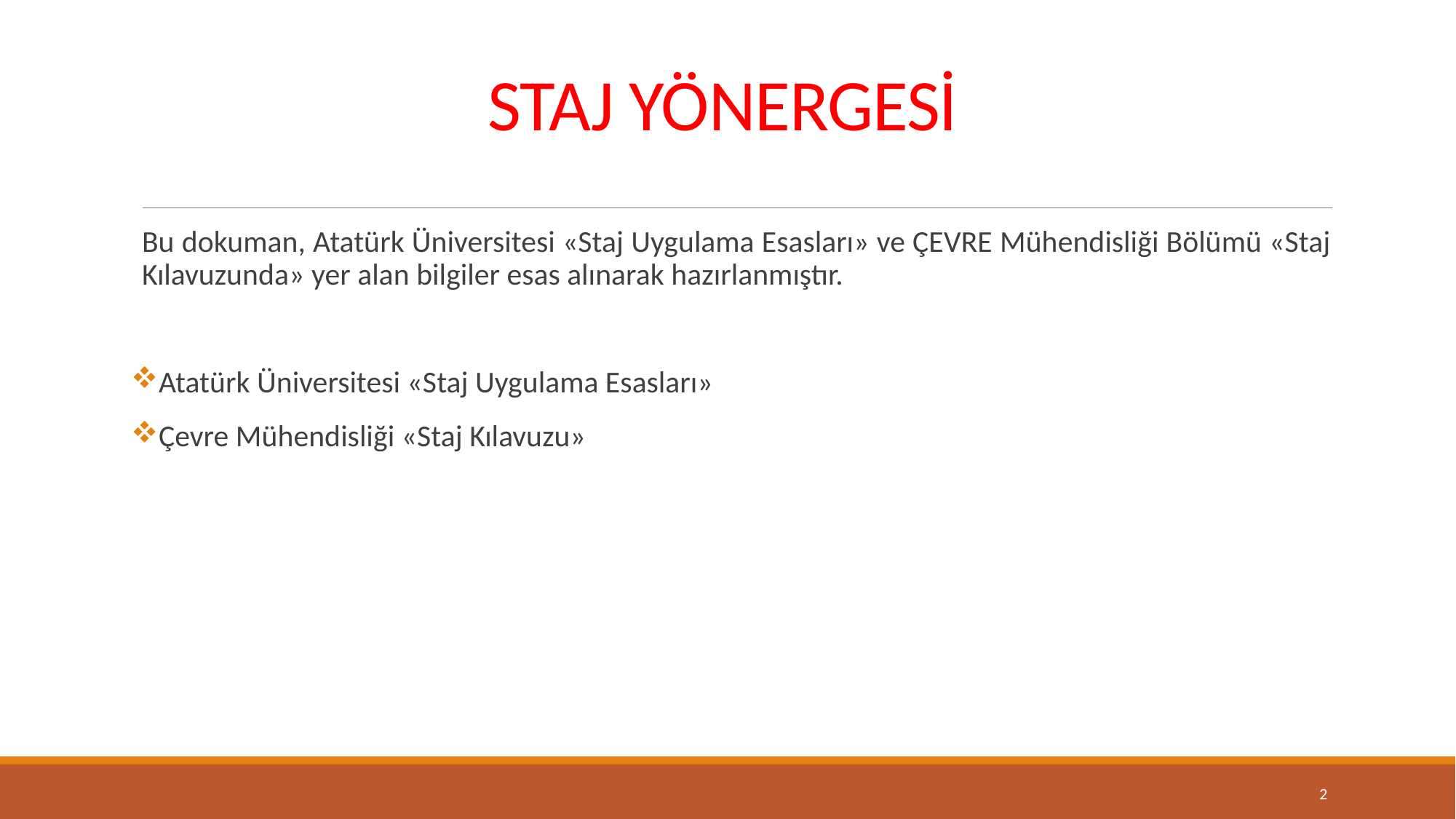

# STAJ YÖNERGESİ
Bu dokuman, Atatürk Üniversitesi «Staj Uygulama Esasları» ve ÇEVRE Mühendisliği Bölümü «Staj Kılavuzunda» yer alan bilgiler esas alınarak hazırlanmıştır.

Atatürk Üniversitesi «Staj Uygulama Esasları»
Çevre Mühendisliği «Staj Kılavuzu»

2